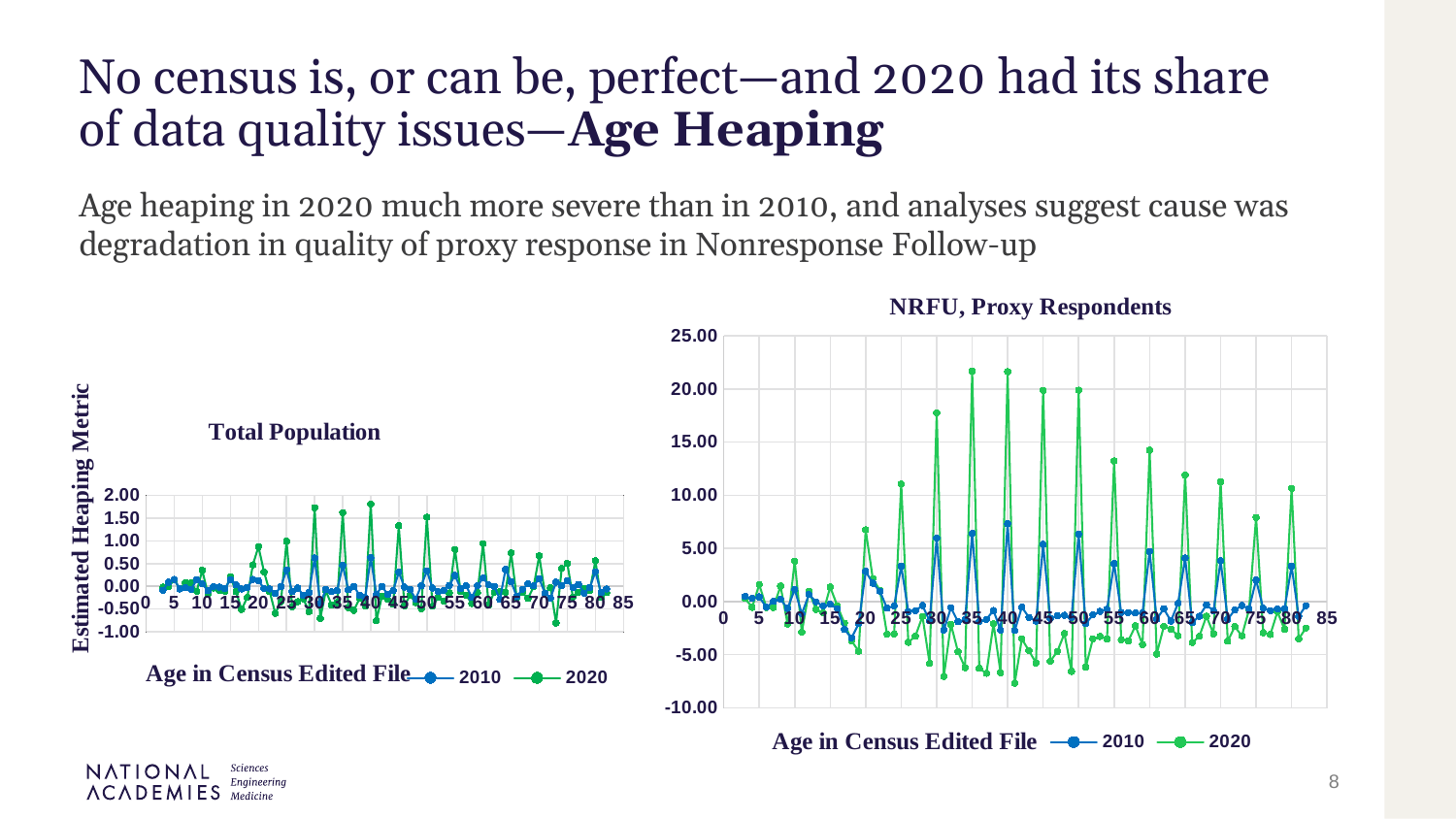

# No census is, or can be, perfect—and 2020 had its share of data quality issues—Age Heaping
Age heaping in 2020 much more severe than in 2010, and analyses suggest cause was degradation in quality of proxy response in Nonresponse Follow-up

### Chart: NRFU, Proxy Respondents

| Category |  |  |
|---|---|---|

### Chart: Total Population

| Category |  |  |
|---|---|---|
8